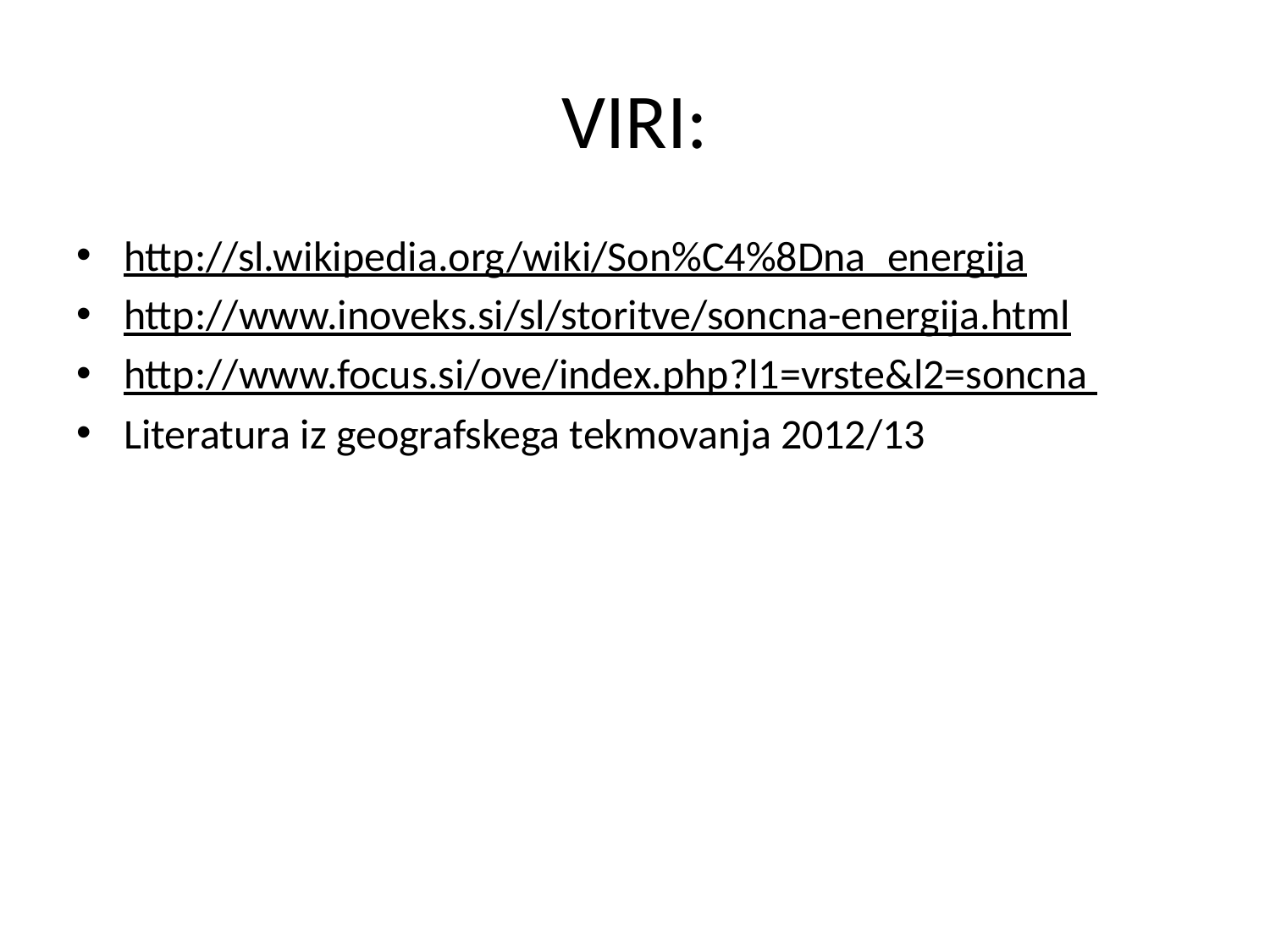

# VIRI:
http://sl.wikipedia.org/wiki/Son%C4%8Dna_energija
http://www.inoveks.si/sl/storitve/soncna-energija.html
http://www.focus.si/ove/index.php?l1=vrste&l2=soncna
Literatura iz geografskega tekmovanja 2012/13